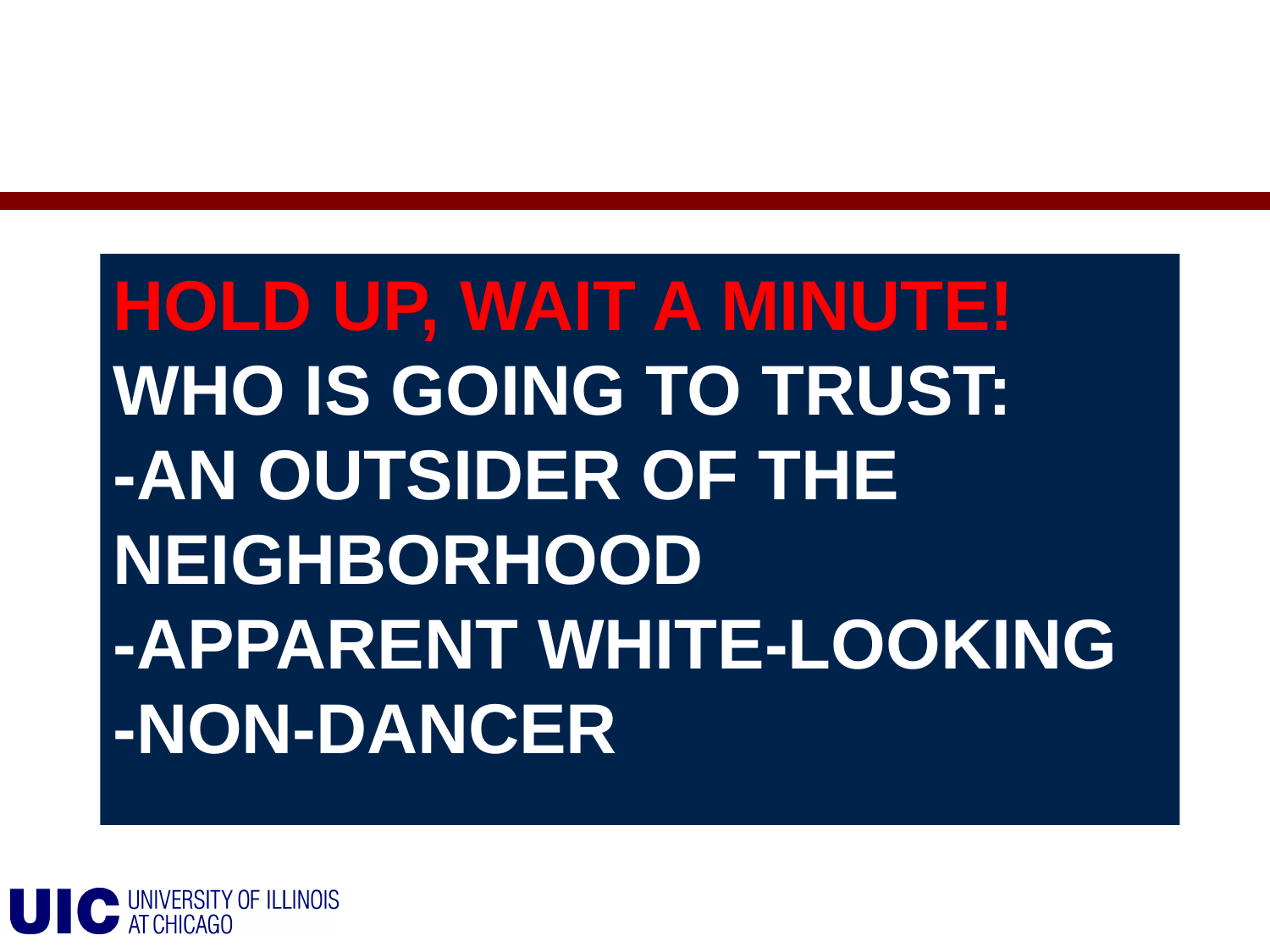

# HOLD UP, wait a minute! WHO IS GOING TO TRUST: -AN OUTSIDER OF THE NEIGHBORHOOD -APPARENT WHITE-LOOKING -NON-DANCER